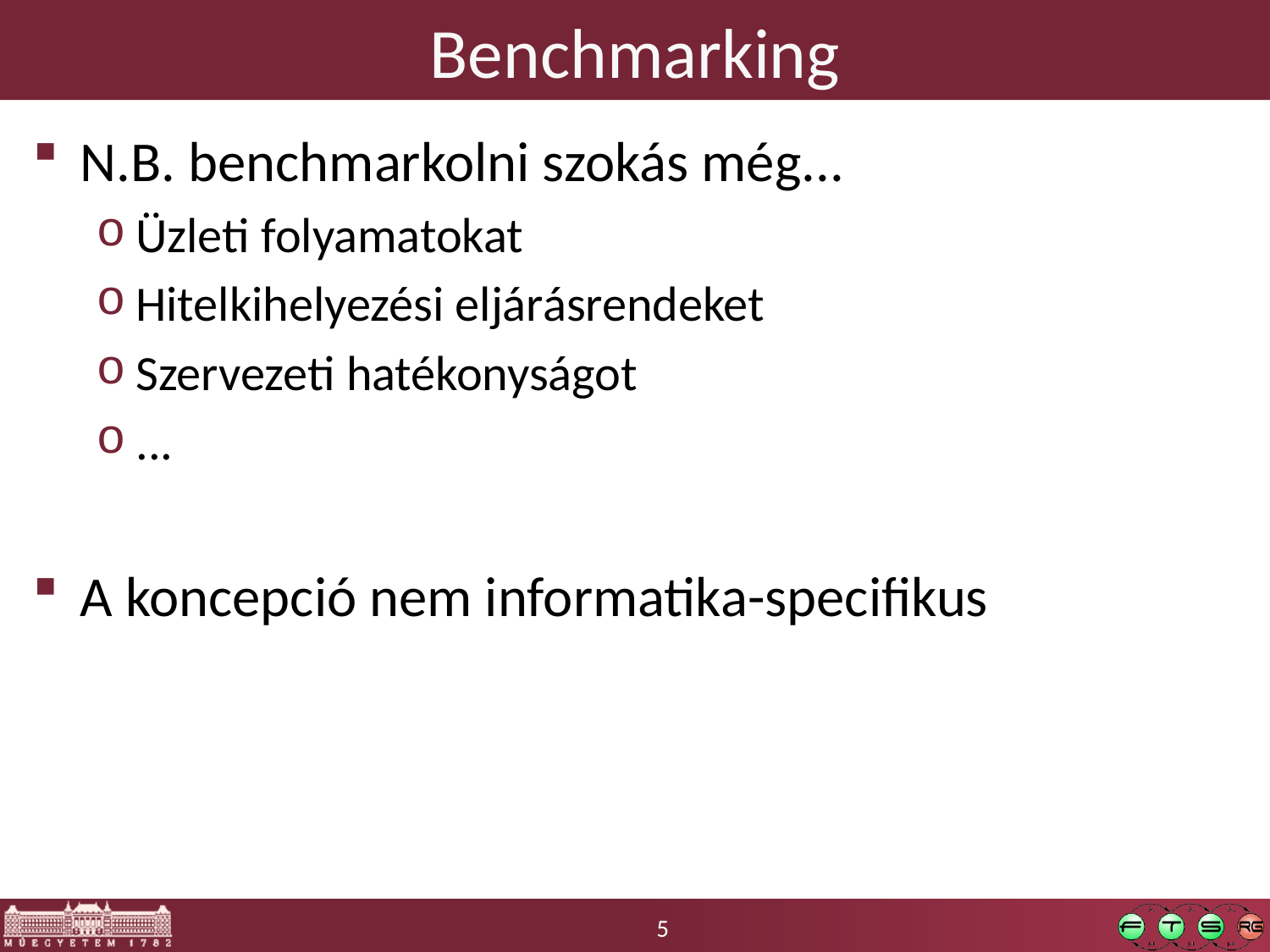

# Benchmarking
N.B. benchmarkolni szokás még...
Üzleti folyamatokat
Hitelkihelyezési eljárásrendeket
Szervezeti hatékonyságot
...

A koncepció nem informatika-specifikus